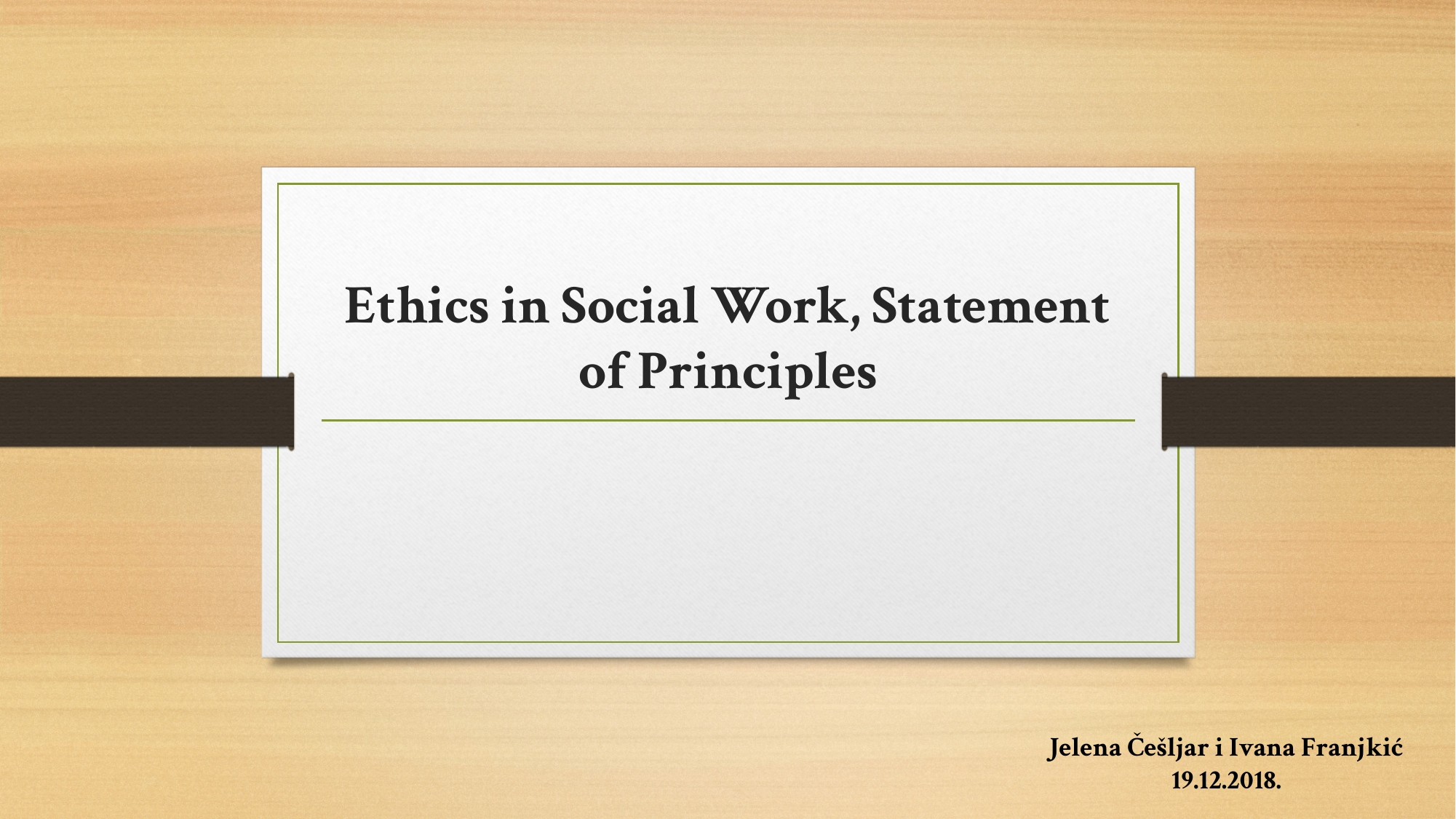

# Ethics in Social Work, Statement of Principles

Jelena Češljar i Ivana Franjkić
19.12.2018.